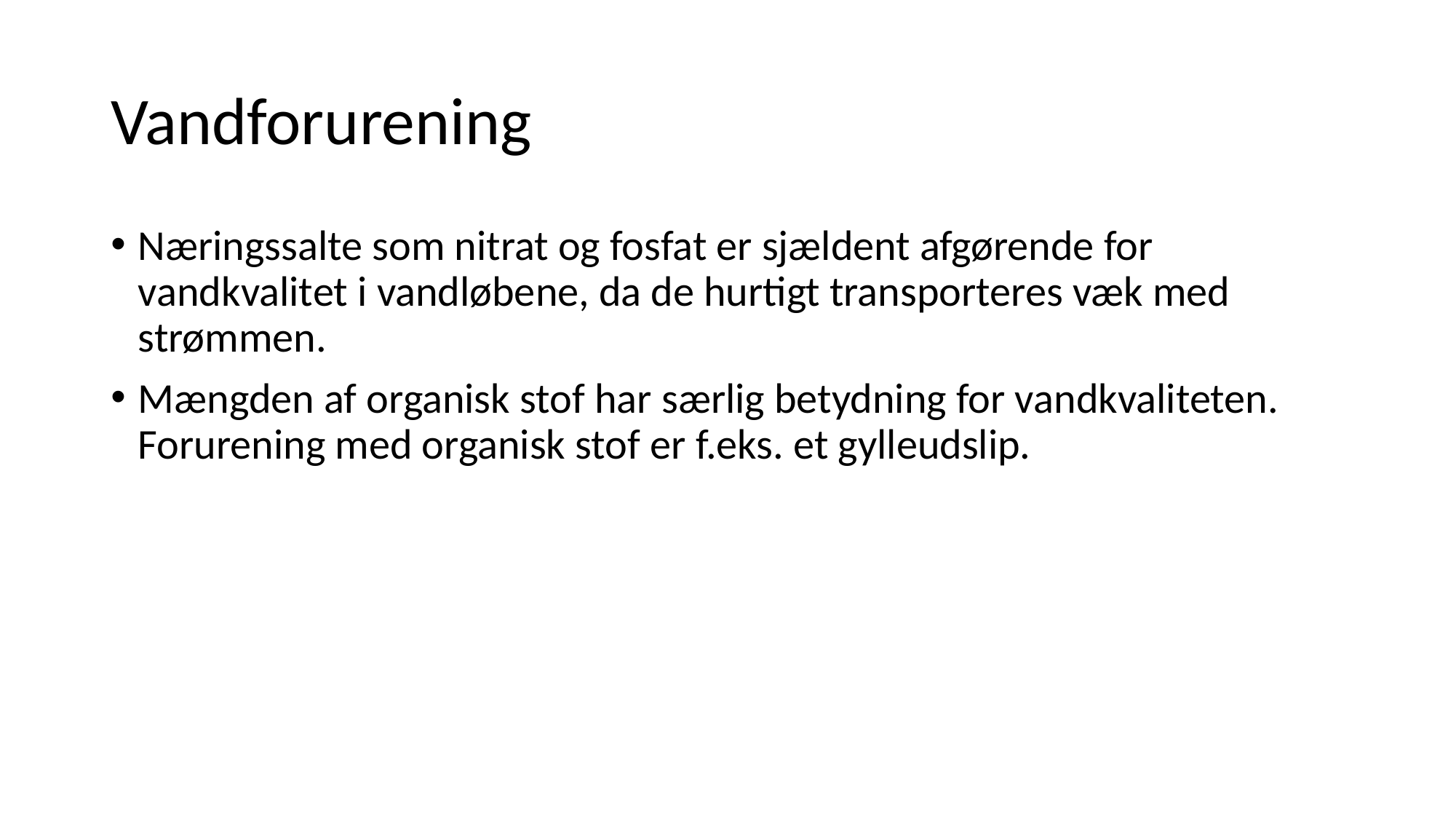

# Vandforurening
Næringssalte som nitrat og fosfat er sjældent afgørende for vandkvalitet i vandløbene, da de hurtigt transporteres væk med strømmen.
Mængden af organisk stof har særlig betydning for vandkvaliteten.
Forurening med organisk stof er f.eks. et gylleudslip.